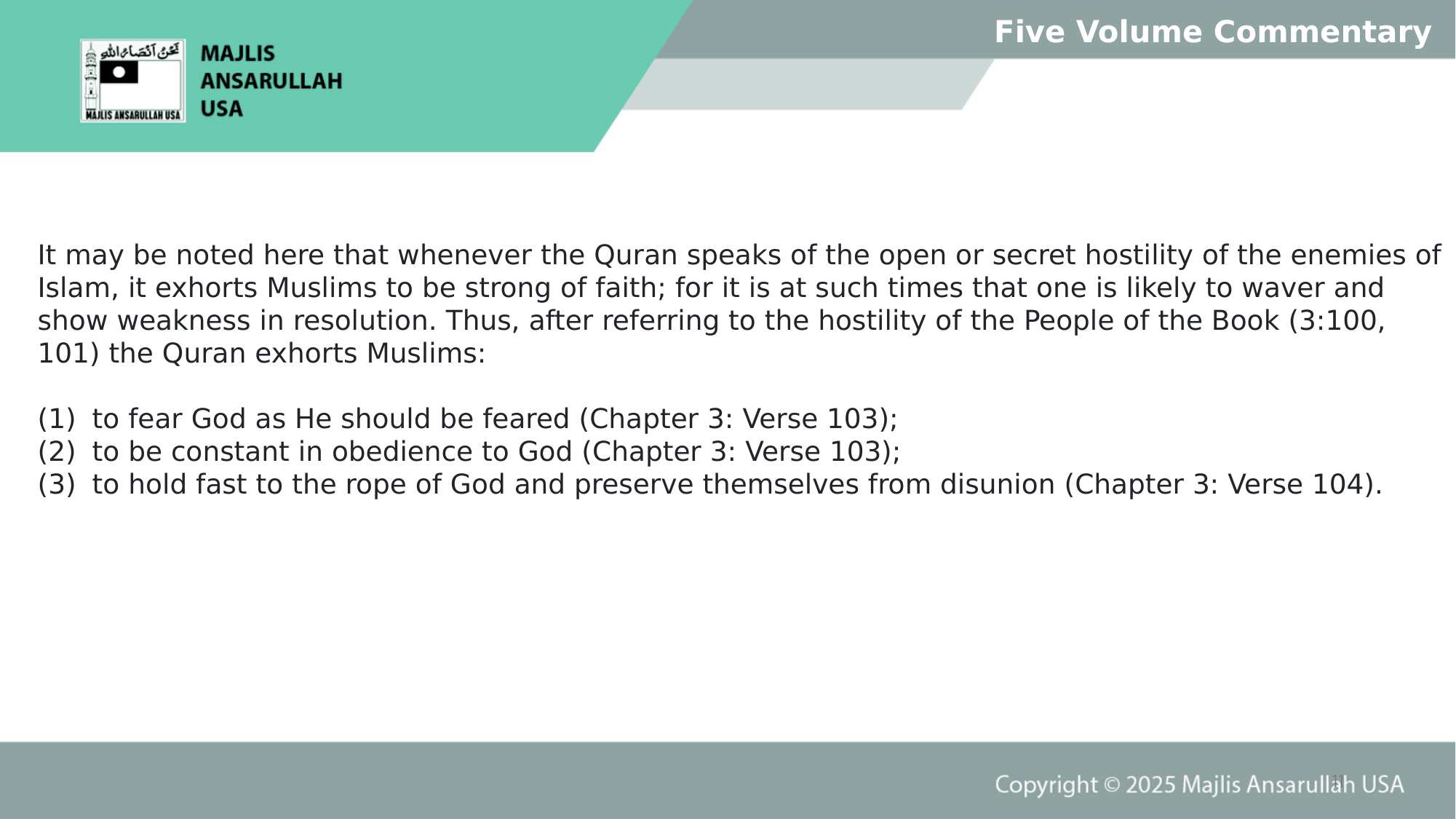

Five Volume Commentary
It may be noted here that whenever the Quran speaks of the open or secret hostility of the enemies of Islam, it exhorts Muslims to be strong of faith; for it is at such times that one is likely to waver and show weakness in resolution. Thus, after referring to the hostility of the People of the Book (3:100, 101) the Quran exhorts Muslims:

to fear God as He should be feared (Chapter 3: Verse 103);
to be constant in obedience to God (Chapter 3: Verse 103);
to hold fast to the rope of God and preserve themselves from disunion (Chapter 3: Verse 104).
11